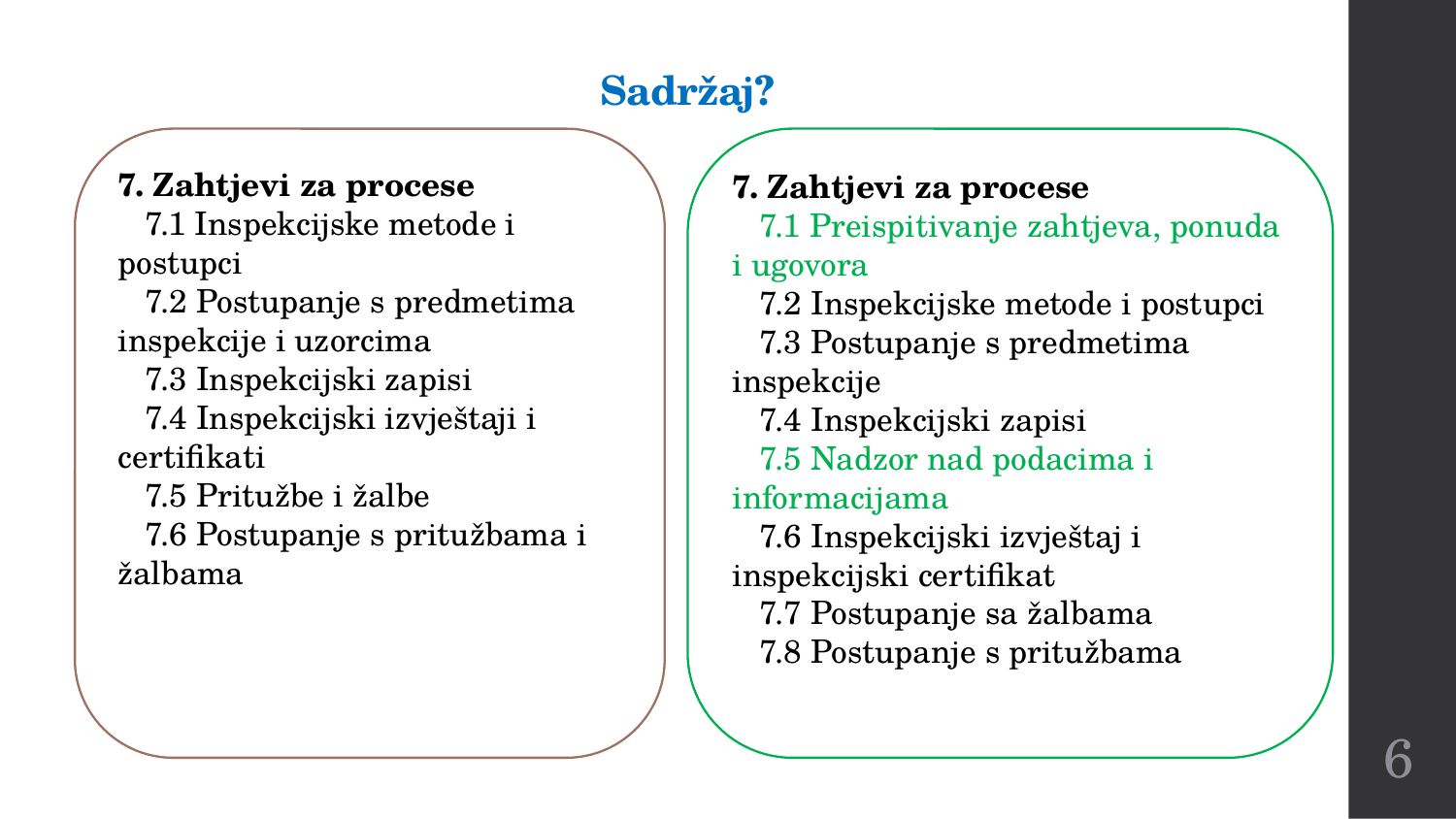

# Sadržaj?
7. Zahtjevi za procese
   7.1 Inspekcijske metode i postupci
   7.2 Postupanje s predmetima inspekcije i uzorcima
   7.3 Inspekcijski zapisi
   7.4 Inspekcijski izvještaji i certifikati
   7.5 Pritužbe i žalbe
   7.6 Postupanje s pritužbama i žalbama

7. Zahtjevi za procese
   7.1 Preispitivanje zahtjeva, ponuda i ugovora
   7.2 Inspekcijske metode i postupci
   7.3 Postupanje s predmetima inspekcije
   7.4 Inspekcijski zapisi
   7.5 Nadzor nad podacima i informacijama
   7.6 Inspekcijski izvještaj i inspekcijski certifikat
   7.7 Postupanje sa žalbama
   7.8 Postupanje s pritužbama

6